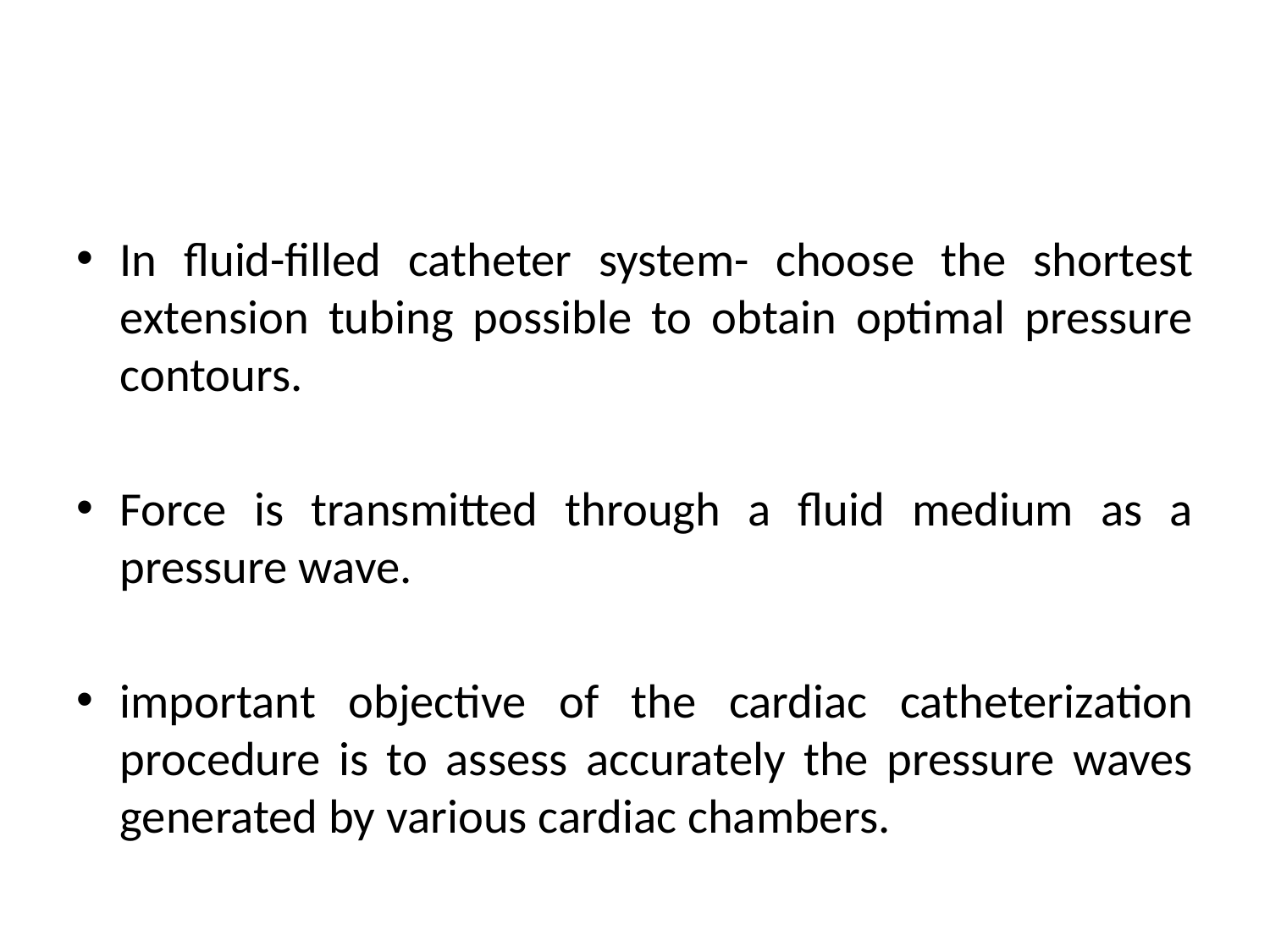

#
In fluid-filled catheter system- choose the shortest extension tubing possible to obtain optimal pressure contours.

Force is transmitted through a fluid medium as a pressure wave.

important objective of the cardiac catheterization procedure is to assess accurately the pressure waves generated by various cardiac chambers.